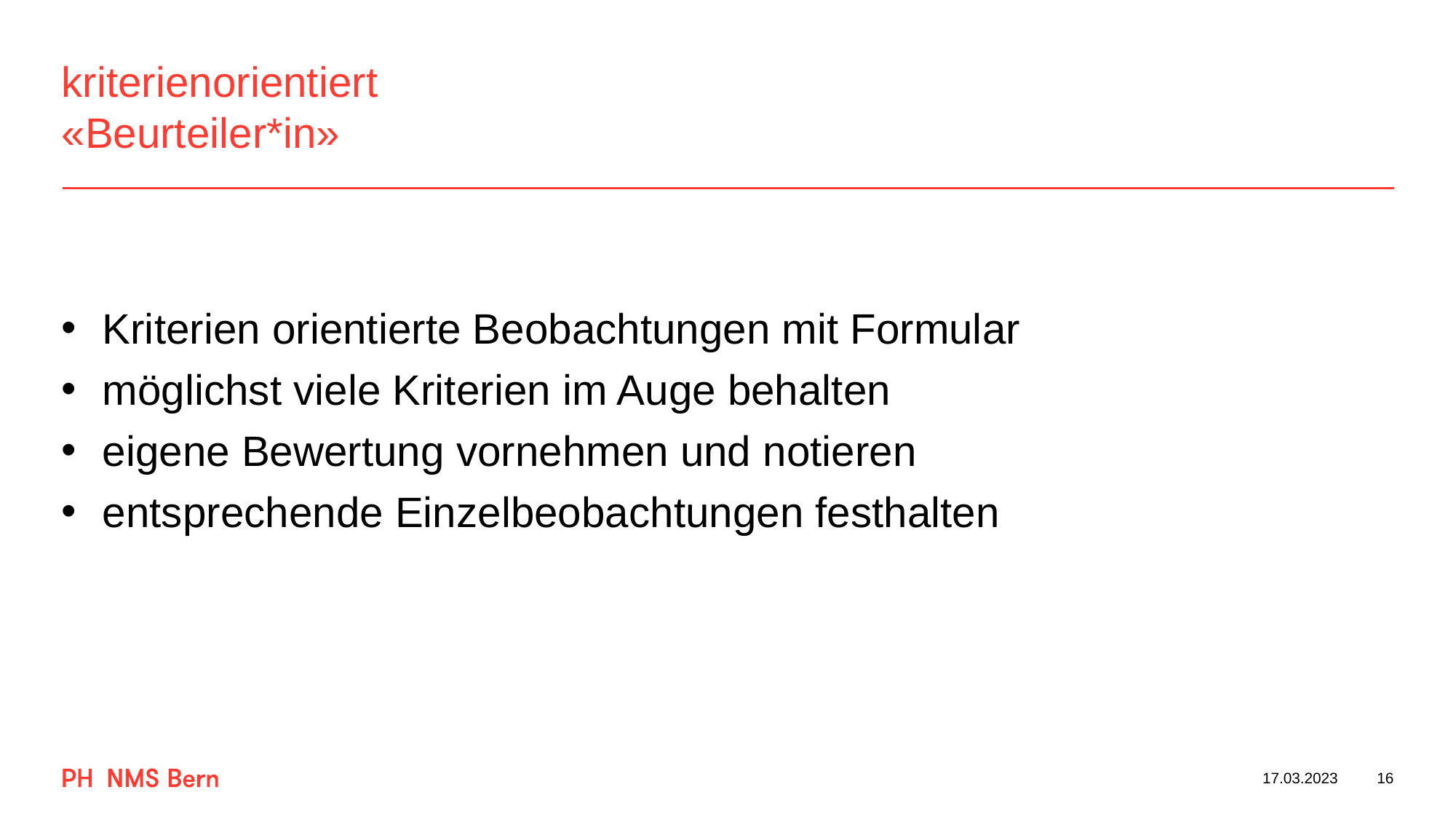

# kriterienorientiert «Beurteiler*in»
Kriterien orientierte Beobachtungen mit Formular
möglichst viele Kriterien im Auge behalten
eigene Bewertung vornehmen und notieren
entsprechende Einzelbeobachtungen festhalten
17.03.2023
16